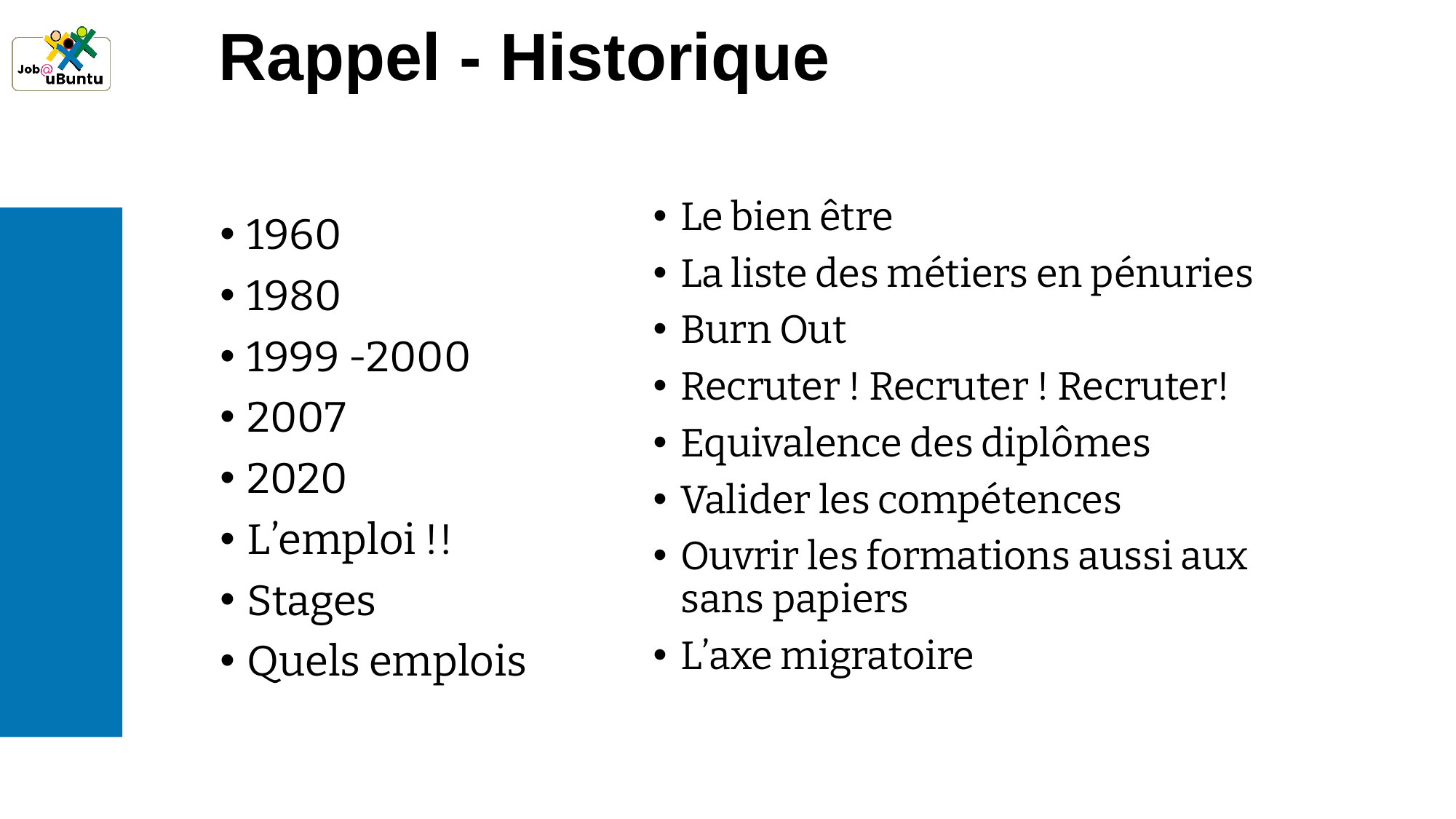

# Rappel - Historique
Le bien être
La liste des métiers en pénuries
Burn Out
Recruter ! Recruter ! Recruter!
Equivalence des diplômes
Valider les compétences
Ouvrir les formations aussi aux sans papiers
L’axe migratoire

1960
1980
1999 -2000
2007
2020
L’emploi !!
Stages
Quels emplois